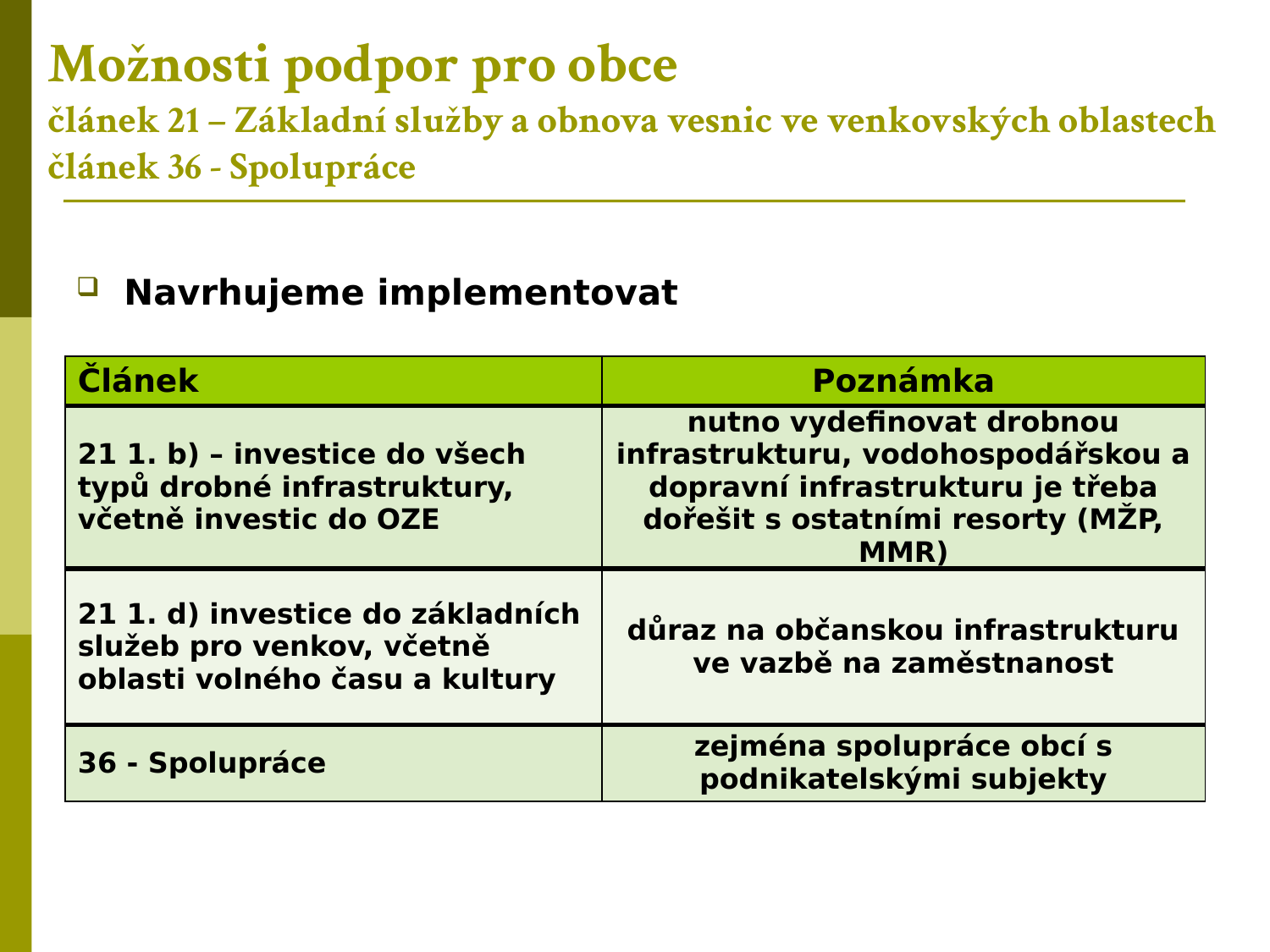

Možnosti podpor pro obce
článek 21 – Základní služby a obnova vesnic ve venkovských oblastech
článek 36 - Spolupráce

Navrhujeme implementovat

| Článek | Poznámka |
| --- | --- |
| 21 1. b) – investice do všech typů drobné infrastruktury, včetně investic do OZE | nutno vydefinovat drobnou infrastrukturu, vodohospodářskou a dopravní infrastrukturu je třeba dořešit s ostatními resorty (MŽP, MMR) |
| 21 1. d) investice do základních služeb pro venkov, včetně oblasti volného času a kultury | důraz na občanskou infrastrukturu ve vazbě na zaměstnanost |
| 36 - Spolupráce | zejména spolupráce obcí s podnikatelskými subjekty |